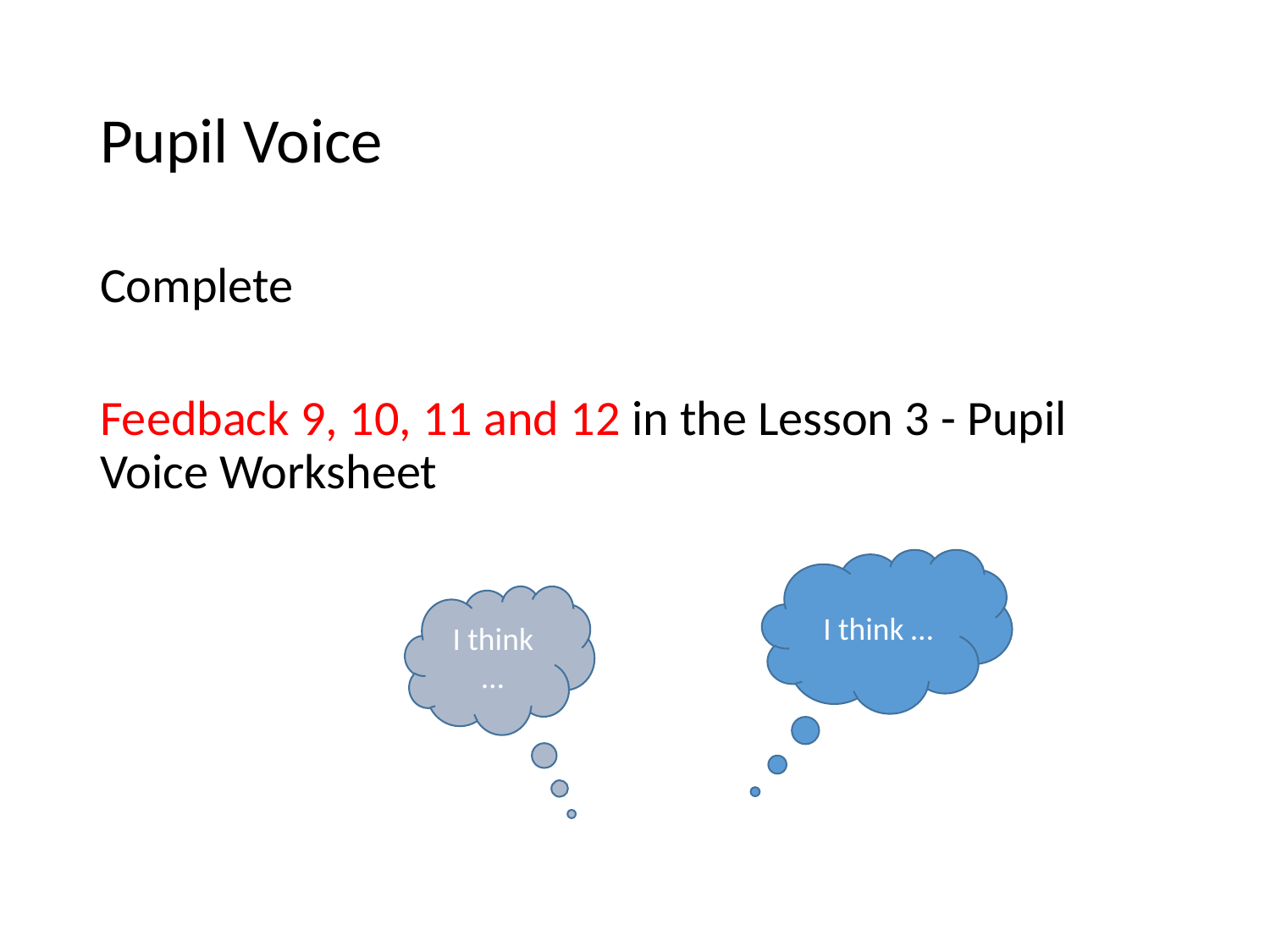

# Pupil Voice
Complete

Feedback 9, 10, 11 and 12 in the Lesson 3 - Pupil Voice Worksheet
I think …
I think …